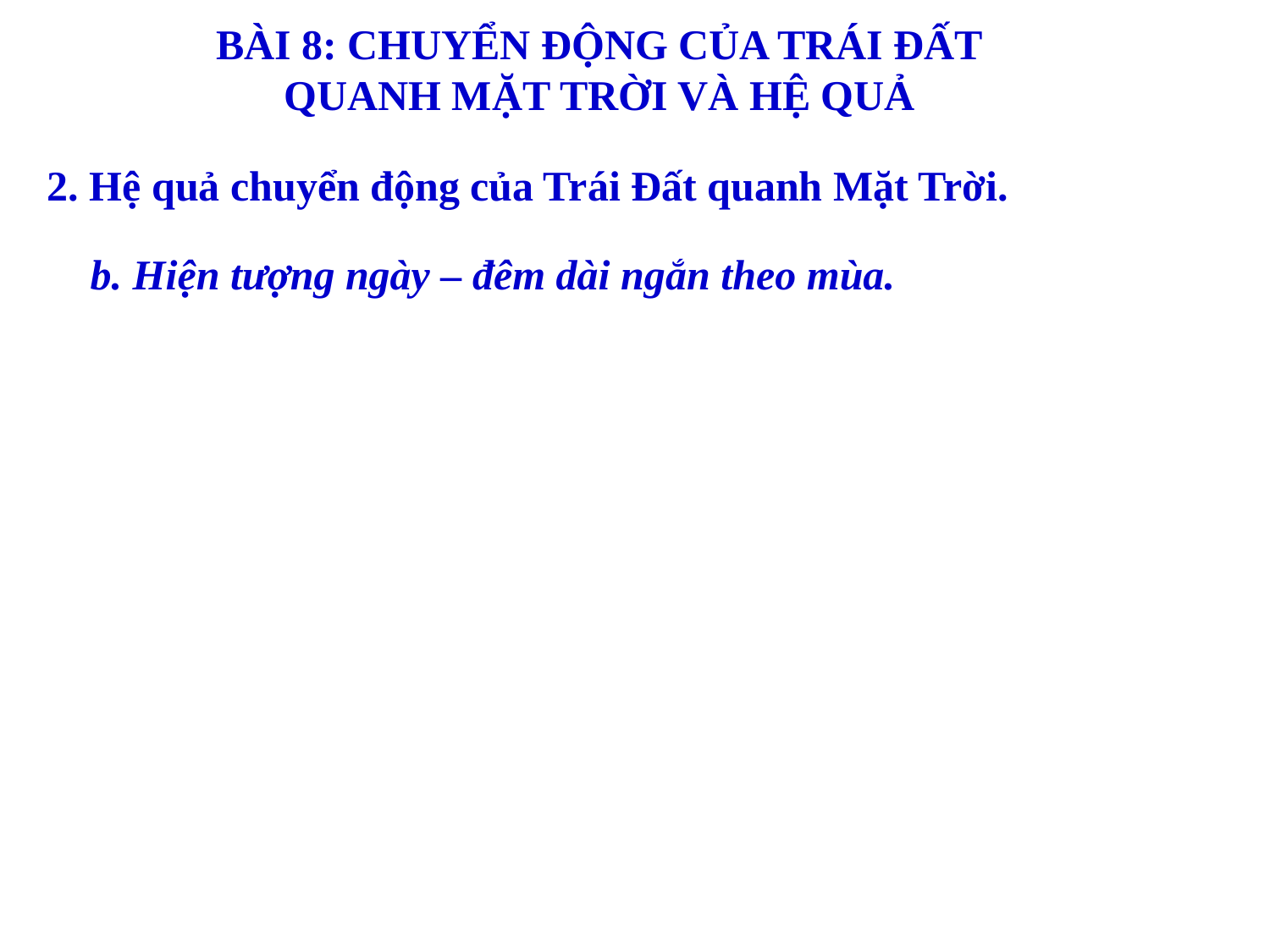

BÀI 8: CHUYỂN ĐỘNG CỦA TRÁI ĐẤT
QUANH MẶT TRỜI VÀ HỆ QUẢ
2. Hệ quả chuyển động của Trái Đất quanh Mặt Trời.
b. Hiện tượng ngày – đêm dài ngắn theo mùa.